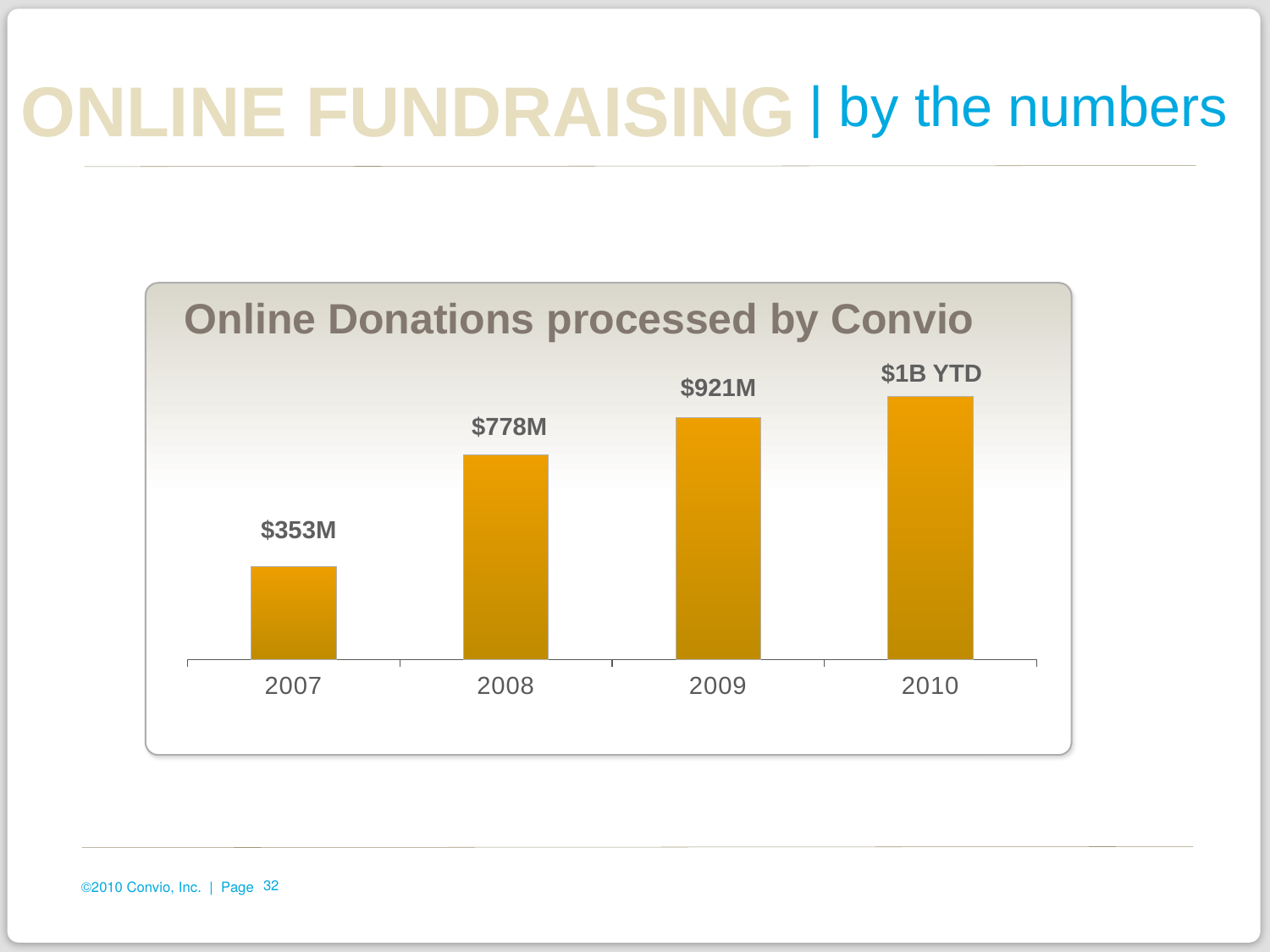

Online fundraising
| by the numbers

Online Donations processed by Convio

### Chart

| Category | Series 1 |
|---|---|
| 2007 | 353.0 |
| 2008 | 778.0 |
| 2009 | 921.0 |
| 2010 | 1000.0 |
$1B YTD
$921M
$778M
$353M